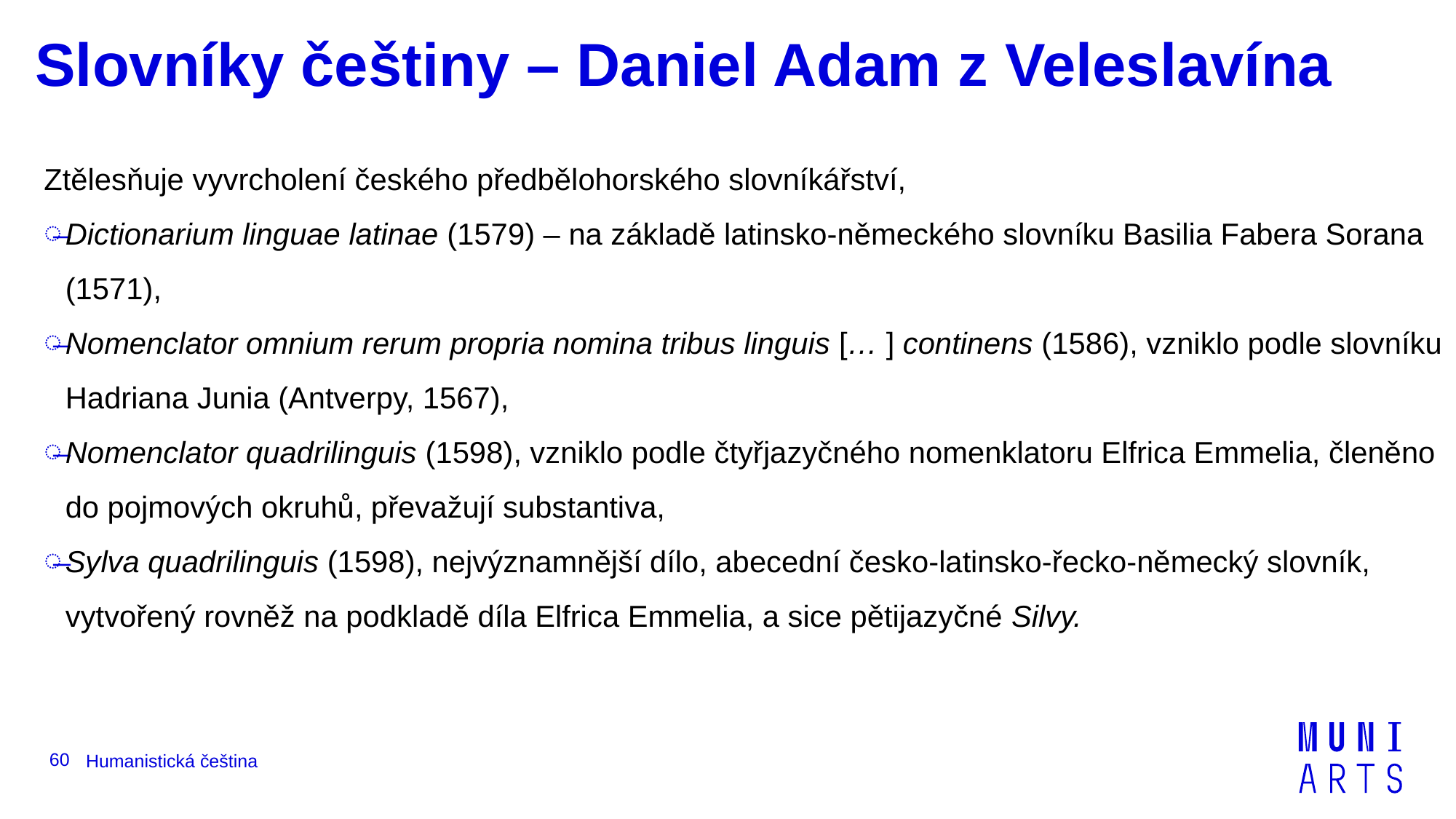

# Slovníky češtiny – Daniel Adam z Veleslavína
Ztělesňuje vyvrcholení českého předbělohorského slovníkářství,
Dictionarium linguae latinae (1579) – na základě latinsko-německého slovníku Basilia Fabera Sorana (1571),
Nomenclator omnium rerum propria nomina tribus linguis [… ] continens (1586), vzniklo podle slovníku Hadriana Junia (Antverpy, 1567),
Nomenclator quadrilinguis (1598), vzniklo podle čtyřjazyčného nomenklatoru Elfrica Emmelia, členěno do pojmových okruhů, převažují substantiva,
Sylva quadrilinguis (1598), nejvýznamnější dílo, abecední česko-latinsko-řecko-německý slovník, vytvořený rovněž na podkladě díla Elfrica Emmelia, a sice pětijazyčné Silvy.
60
Humanistická čeština